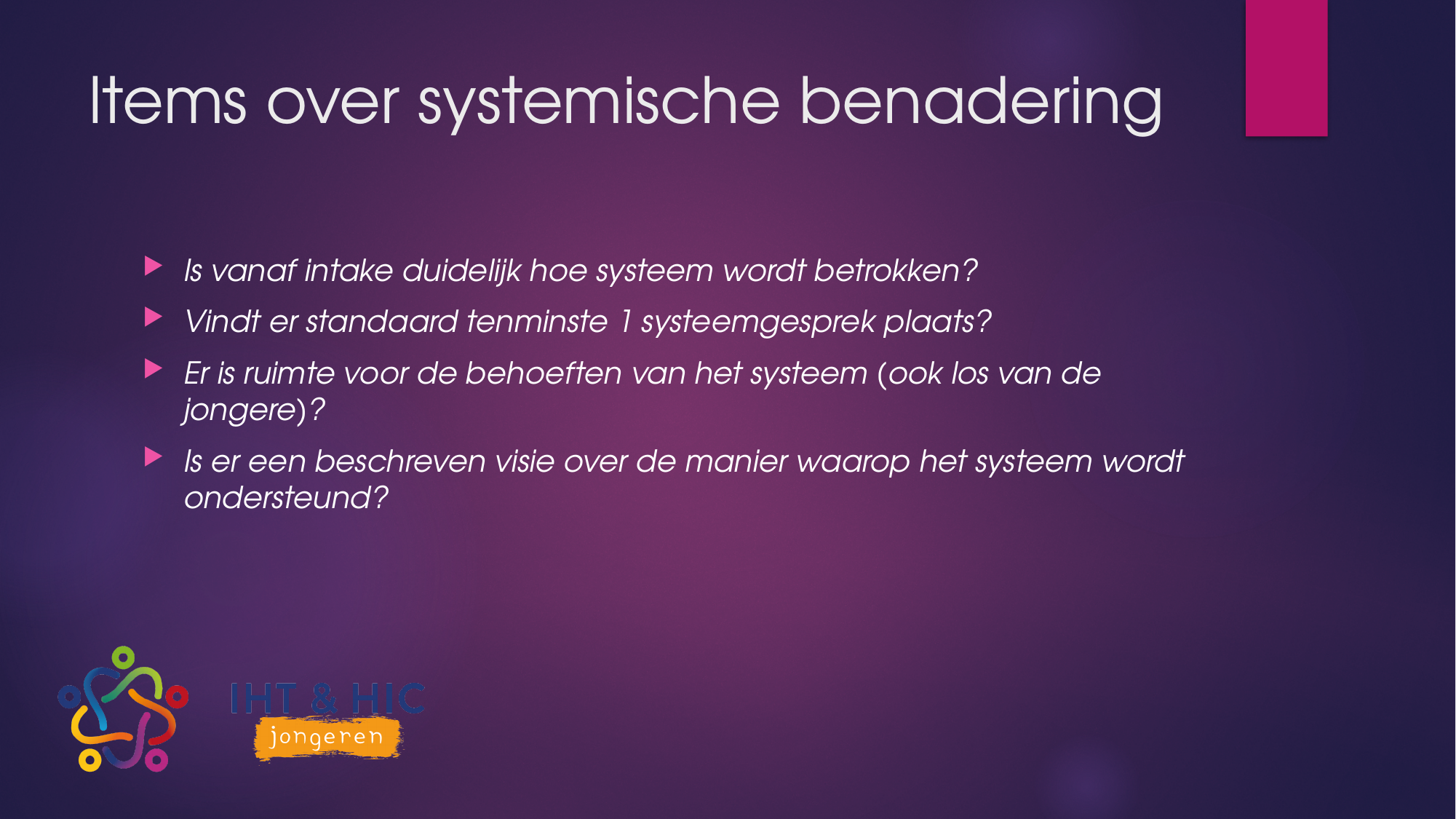

# Items over systemische benadering
Is vanaf intake duidelijk hoe systeem wordt betrokken?
Vindt er standaard tenminste 1 systeemgesprek plaats?
Er is ruimte voor de behoeften van het systeem (ook los van de jongere)?
Is er een beschreven visie over de manier waarop het systeem wordt ondersteund?